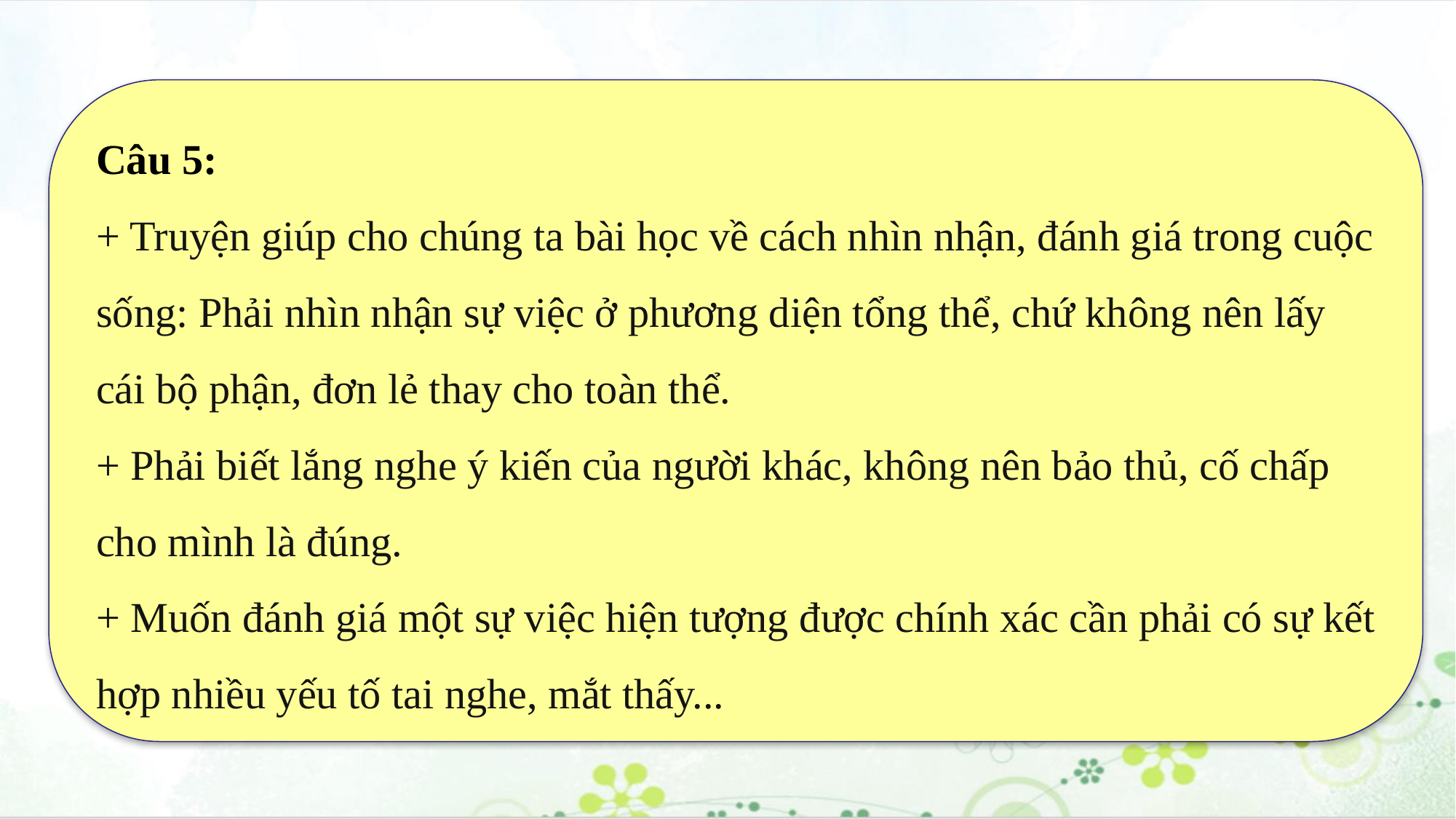

Câu 5:
+ Truyện giúp cho chúng ta bài học về cách nhìn nhận, đánh giá trong cuộc sống: Phải nhìn nhận sự việc ở phương diện tổng thể, chứ không nên lấy cái bộ phận, đơn lẻ thay cho toàn thể.
+ Phải biết lắng nghe ý kiến của người khác, không nên bảo thủ, cố chấp cho mình là đúng.
+ Muốn đánh giá một sự việc hiện tượng được chính xác cần phải có sự kết hợp nhiều yếu tố tai nghe, mắt thấy...